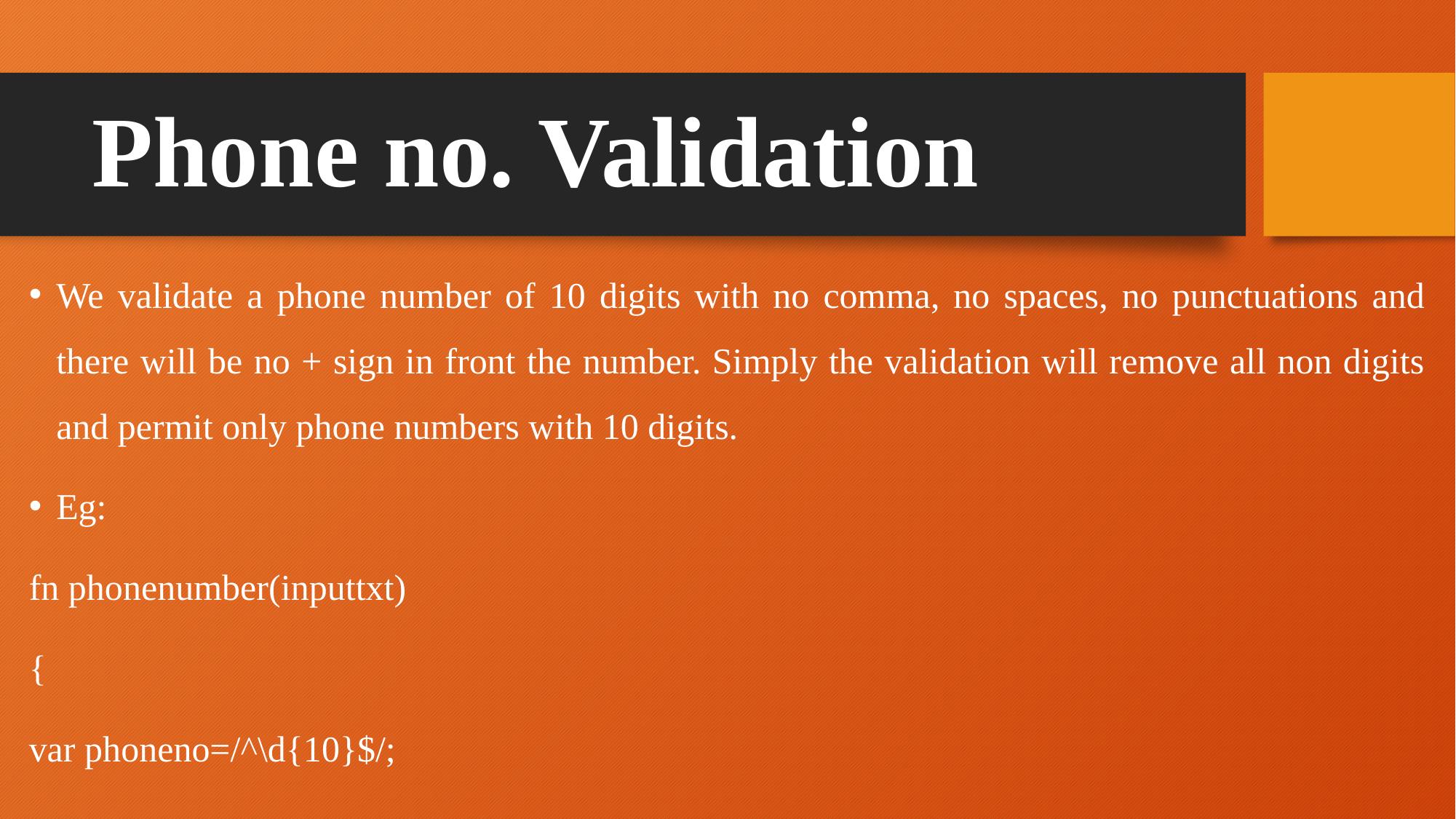

# Phone no. Validation
We validate a phone number of 10 digits with no comma, no spaces, no punctuations and there will be no + sign in front the number. Simply the validation will remove all non digits and permit only phone numbers with 10 digits.
Eg:
fn phonenumber(inputtxt)
{
var phoneno=/^\d{10}$/;